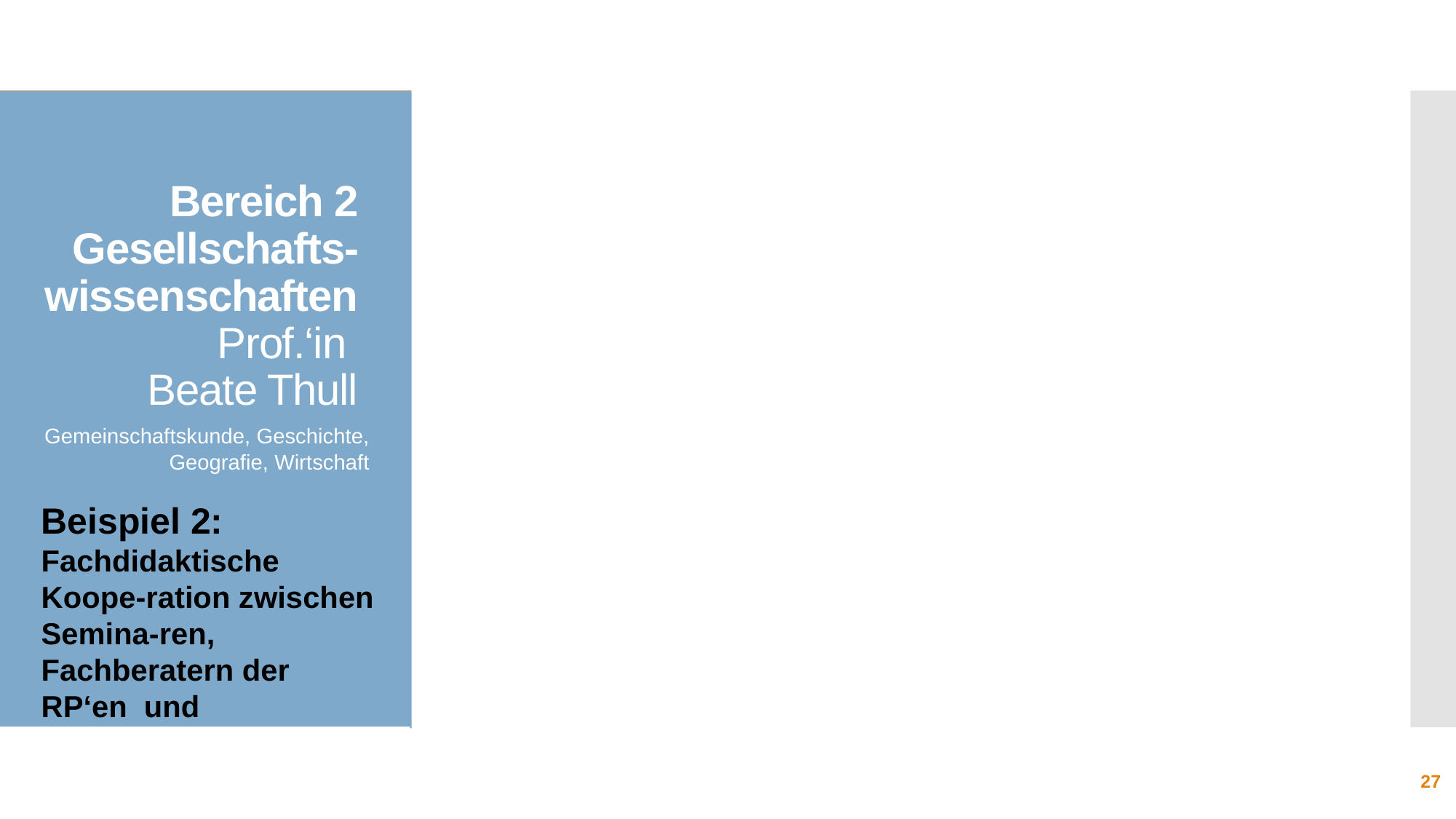

Bereich 2 Gesellschafts-wissenschaften
Prof.‘in
Beate Thull
Gemeinschaftskunde, Geschichte, Geografie, Wirtschaft
Beispiel 2: Fachdidaktische Koope-ration zwischen Semina-ren, Fachberatern der RP‘en  und Universitäten

27